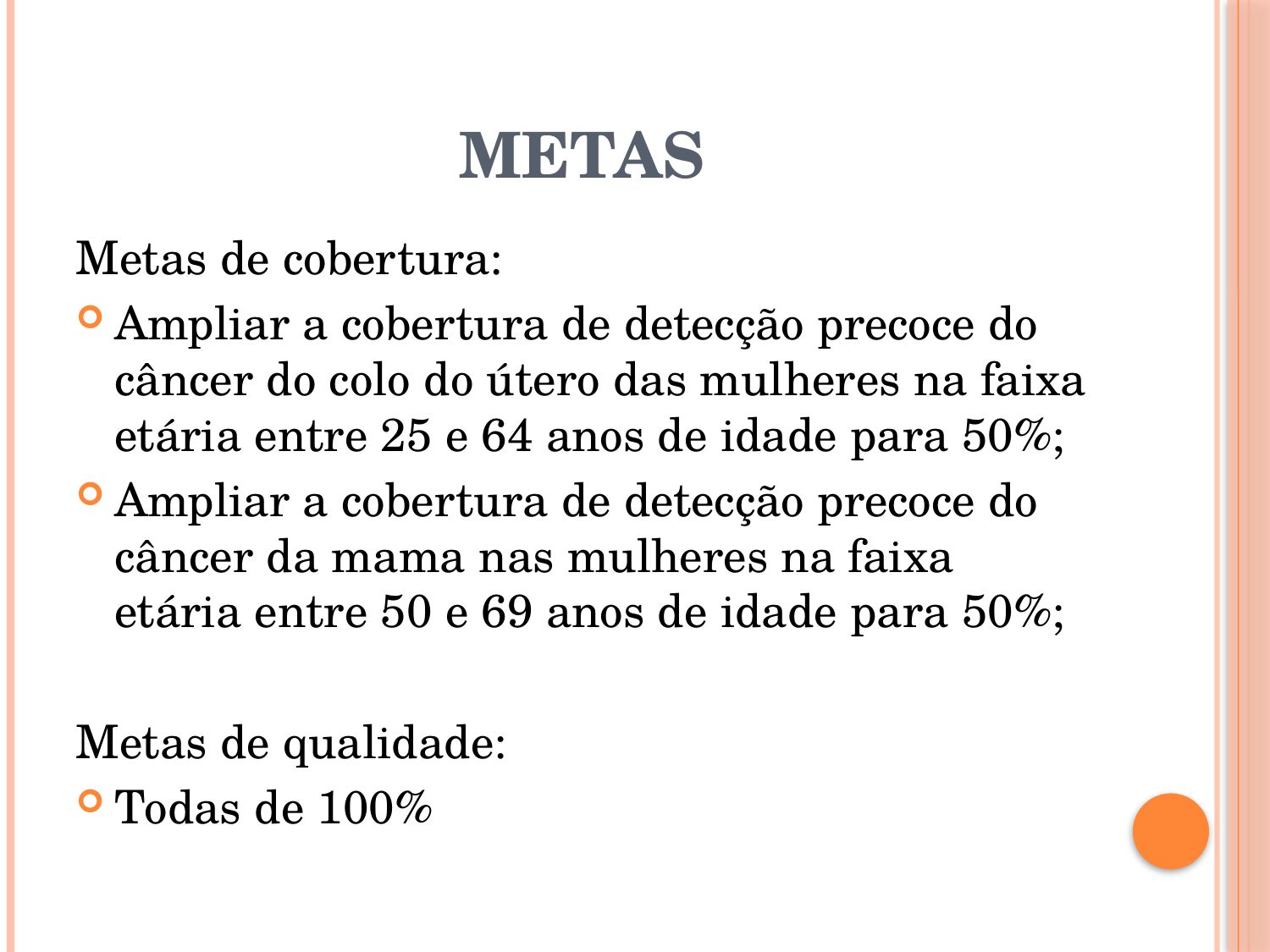

# Metas
Metas de cobertura:
Ampliar a cobertura de detecção precoce do câncer do colo do útero das mulheres na faixa etária entre 25 e 64 anos de idade para 50%;
Ampliar a cobertura de detecção precoce do câncer da mama nas mulheres na faixa etária entre 50 e 69 anos de idade para 50%;

Metas de qualidade:
Todas de 100%